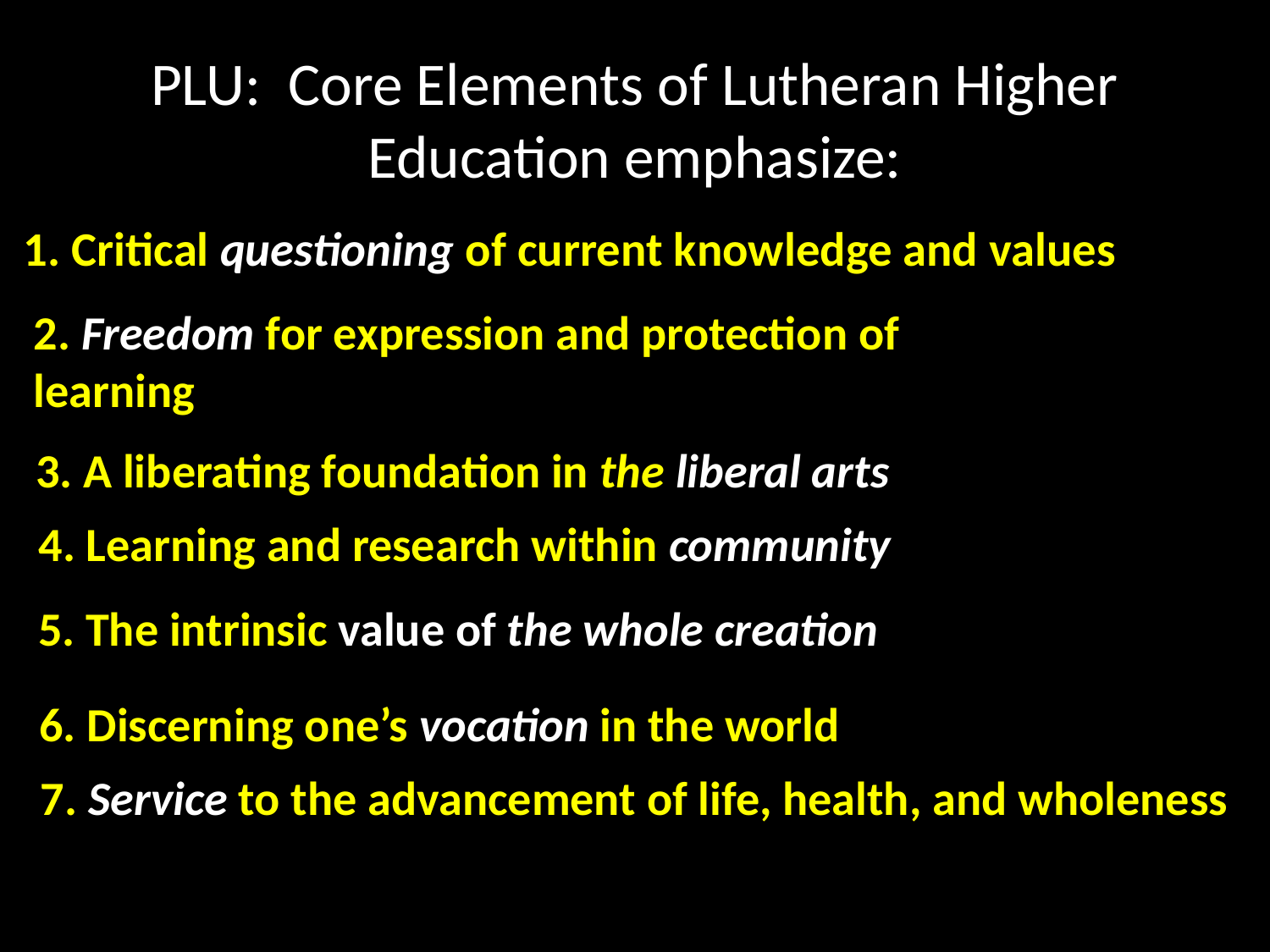

# PLU:  Core Elements of Lutheran Higher Education emphasize:
1. Critical questioning of current knowledge and values

2. Freedom for expression and protection of learning

3. A liberating foundation in the liberal arts

4. Learning and research within community

5. The intrinsic value of the whole creation

6. Discerning one’s vocation in the world

7. Service to the advancement of life, health, and wholeness